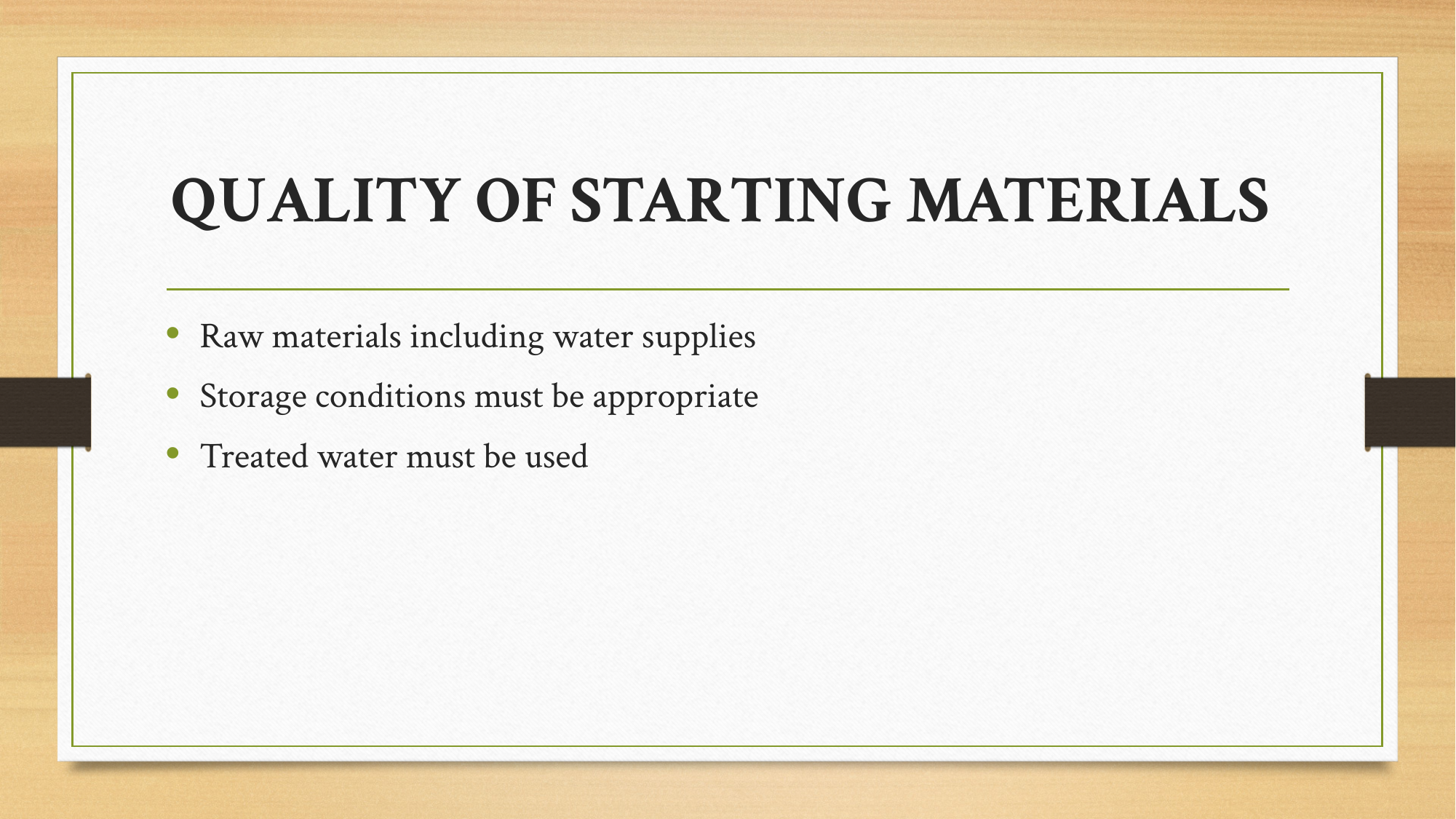

# QUALITY OF STARTING MATERIALS
Raw materials including water supplies
Storage conditions must be appropriate
Treated water must be used